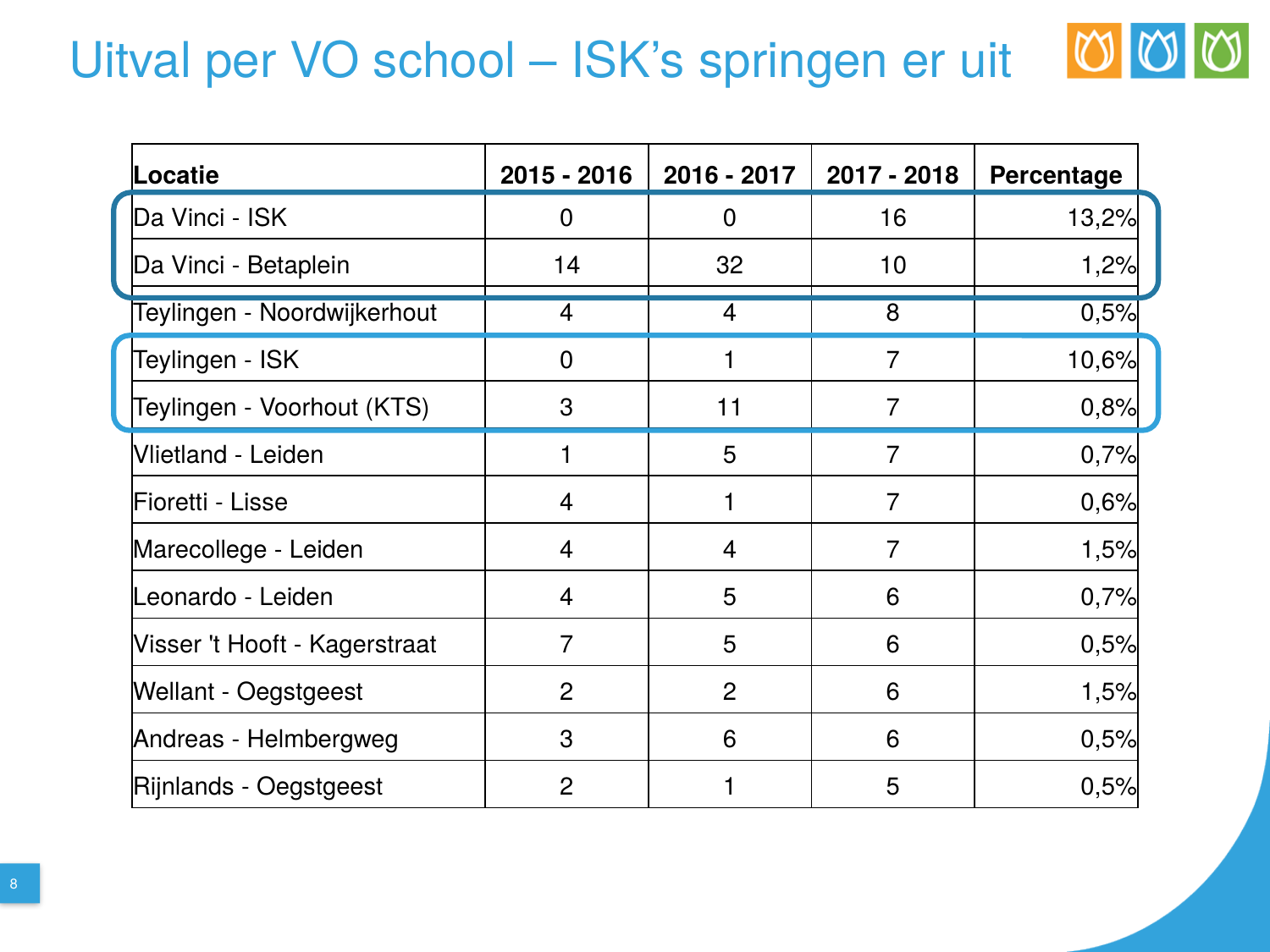

# Uitval per VO school – ISK’s springen er uit
| Locatie | 2015 - 2016 | 2016 - 2017 | 2017 - 2018 | Percentage |
| --- | --- | --- | --- | --- |
| Da Vinci - ISK | 0 | 0 | 16 | 13,2% |
| Da Vinci - Betaplein | 14 | 32 | 10 | 1,2% |
| Teylingen - Noordwijkerhout | 4 | 4 | 8 | 0,5% |
| Teylingen - ISK | 0 | 1 | 7 | 10,6% |
| Teylingen - Voorhout (KTS) | 3 | 11 | 7 | 0,8% |
| Vlietland - Leiden | 1 | 5 | 7 | 0,7% |
| Fioretti - Lisse | 4 | 1 | 7 | 0,6% |
| Marecollege - Leiden | 4 | 4 | 7 | 1,5% |
| Leonardo - Leiden | 4 | 5 | 6 | 0,7% |
| Visser 't Hooft - Kagerstraat | 7 | 5 | 6 | 0,5% |
| Wellant - Oegstgeest | 2 | 2 | 6 | 1,5% |
| Andreas - Helmbergweg | 3 | 6 | 6 | 0,5% |
| Rijnlands - Oegstgeest | 2 | 1 | 5 | 0,5% |